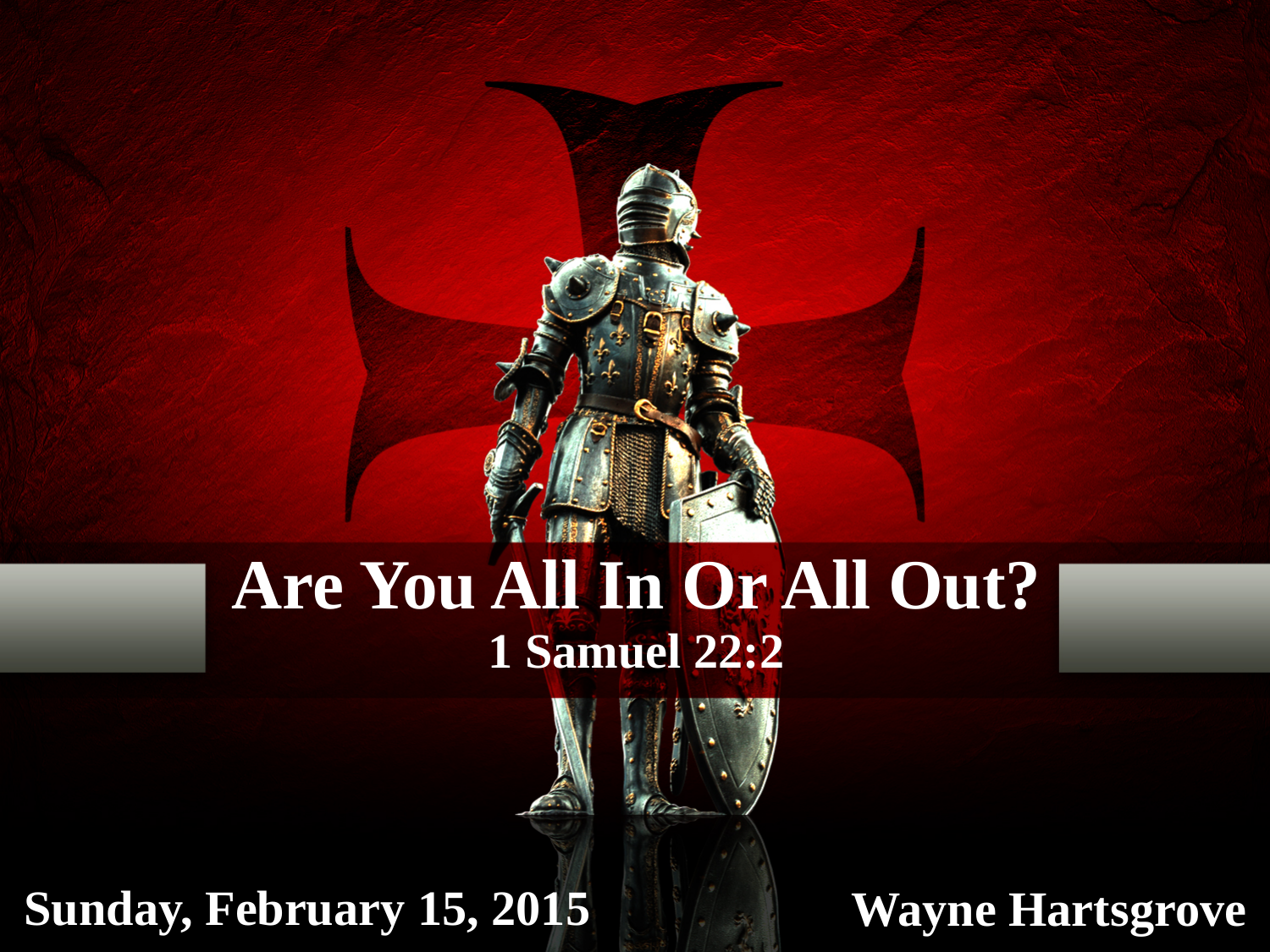

Are You All In Or All Out?
1 Samuel 22:2
Sunday, February 15, 2015
Wayne Hartsgrove